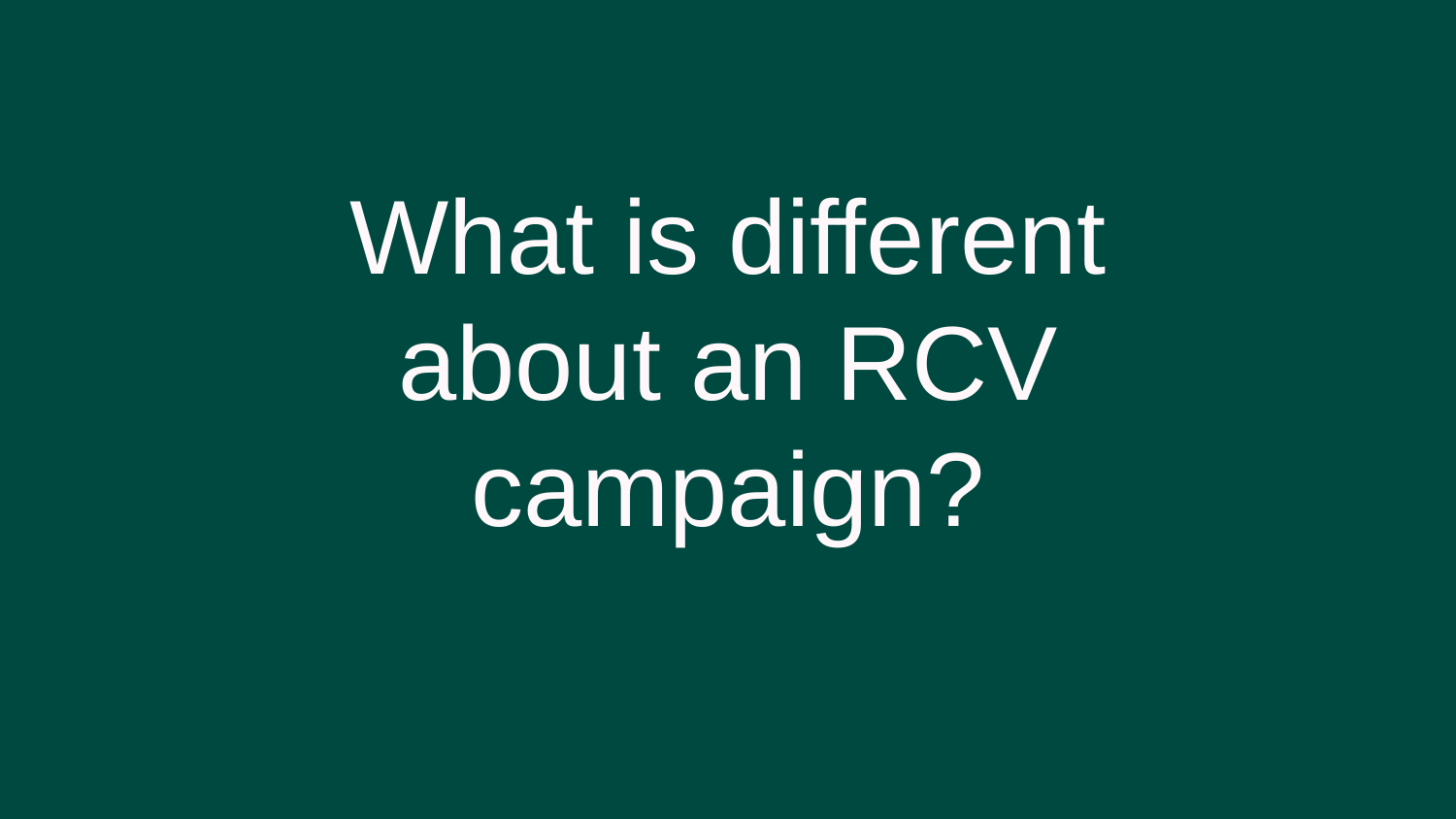

# What is different about an RCV campaign?